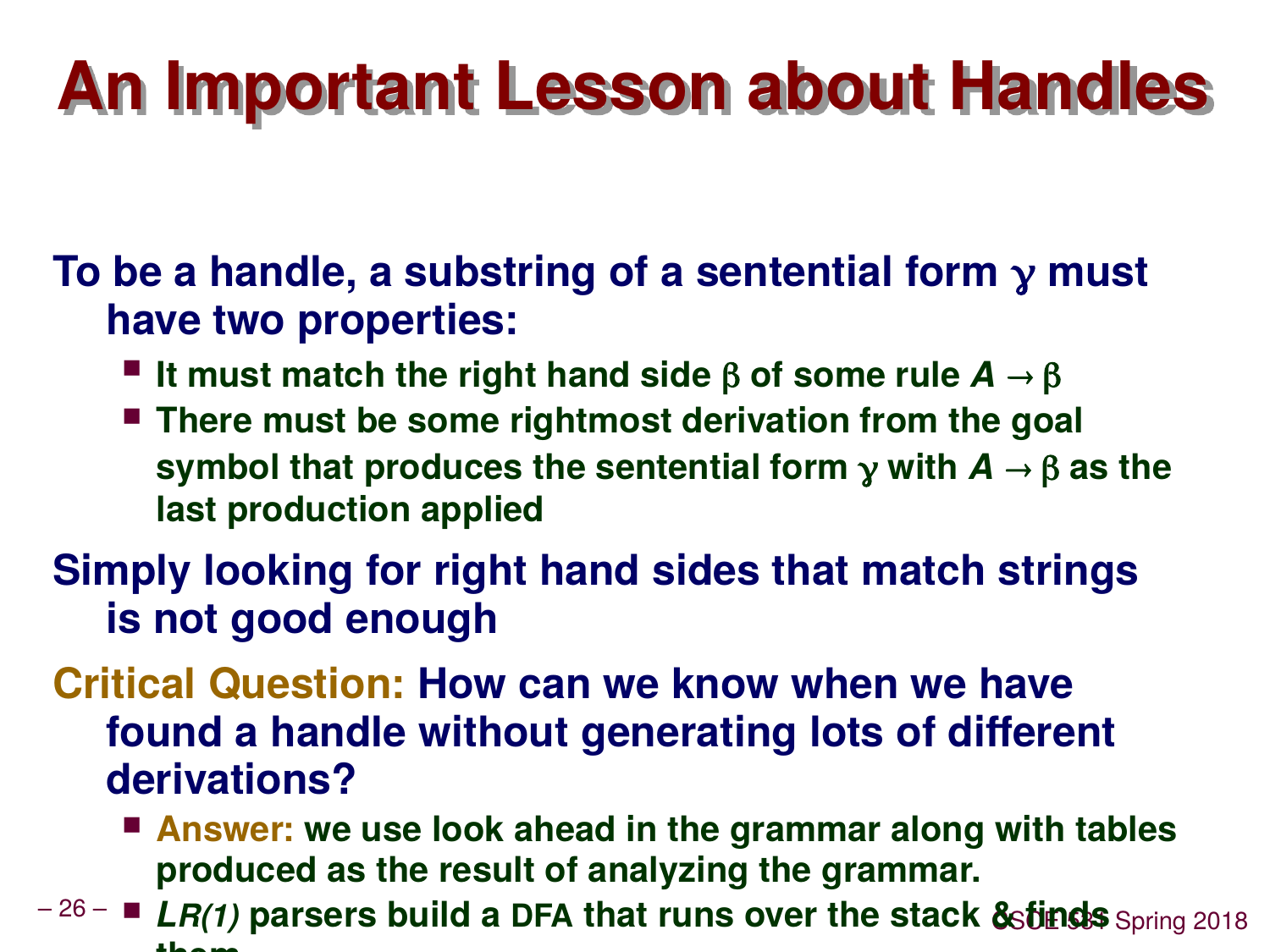

# An Important Lesson about Handles

To be a handle, a substring of a sentential form γ must have two properties:
It must match the right hand side β of some rule A → β
There must be some rightmost derivation from the goal symbol that produces the sentential form γ with A → β as the last production applied
Simply looking for right hand sides that match strings is not good enough
Critical Question: How can we know when we have found a handle without generating lots of different derivations?
Answer: we use look ahead in the grammar along with tables produced as the result of analyzing the grammar.
LR(1) parsers build a DFA that runs over the stack & finds them